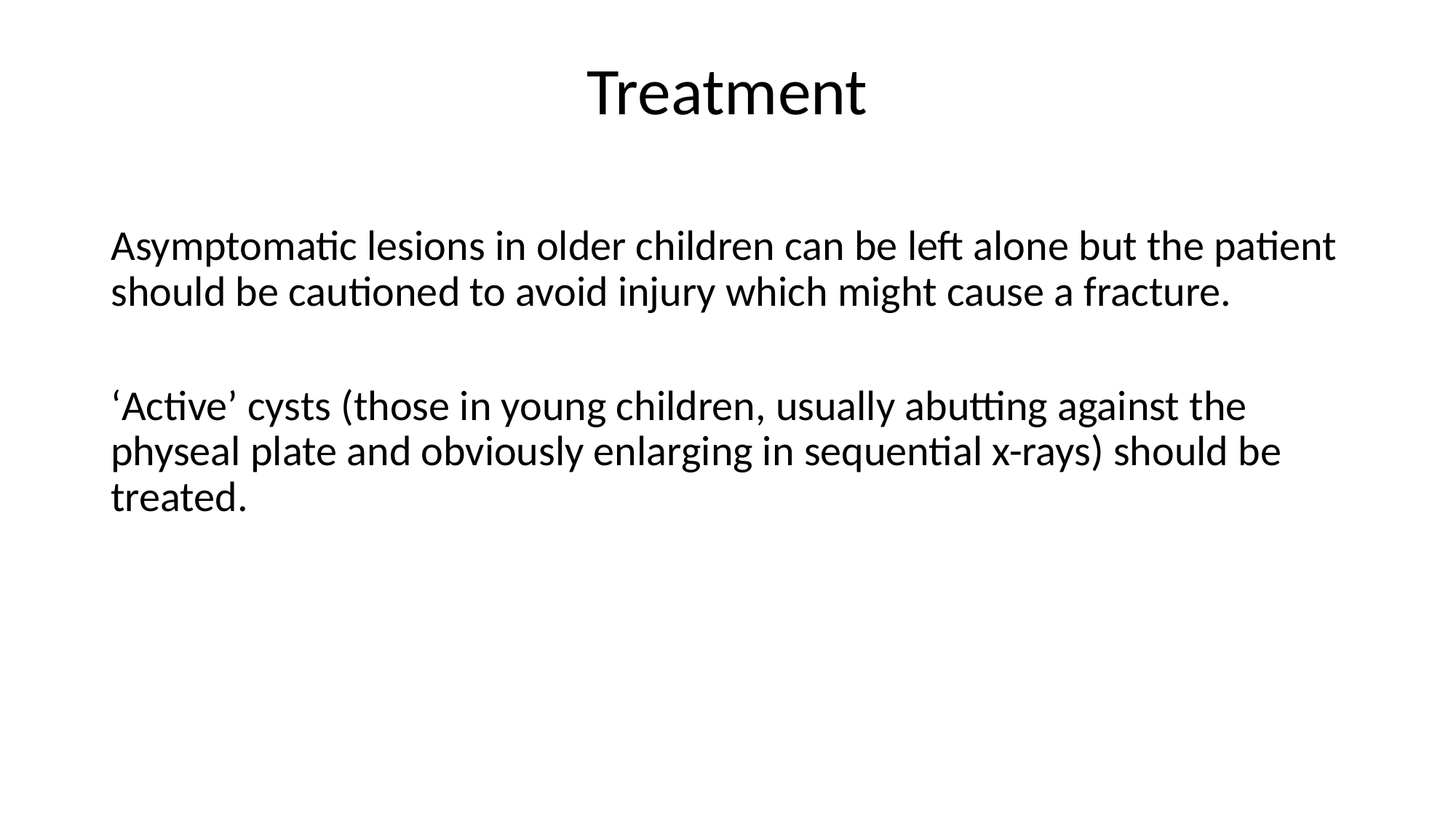

# Treatment
Asymptomatic lesions in older children can be left alone but the patient should be cautioned to avoid injury which might cause a fracture.

‘Active’ cysts (those in young children, usually abutting against the physeal plate and obviously enlarging in sequential x-rays) should be treated.